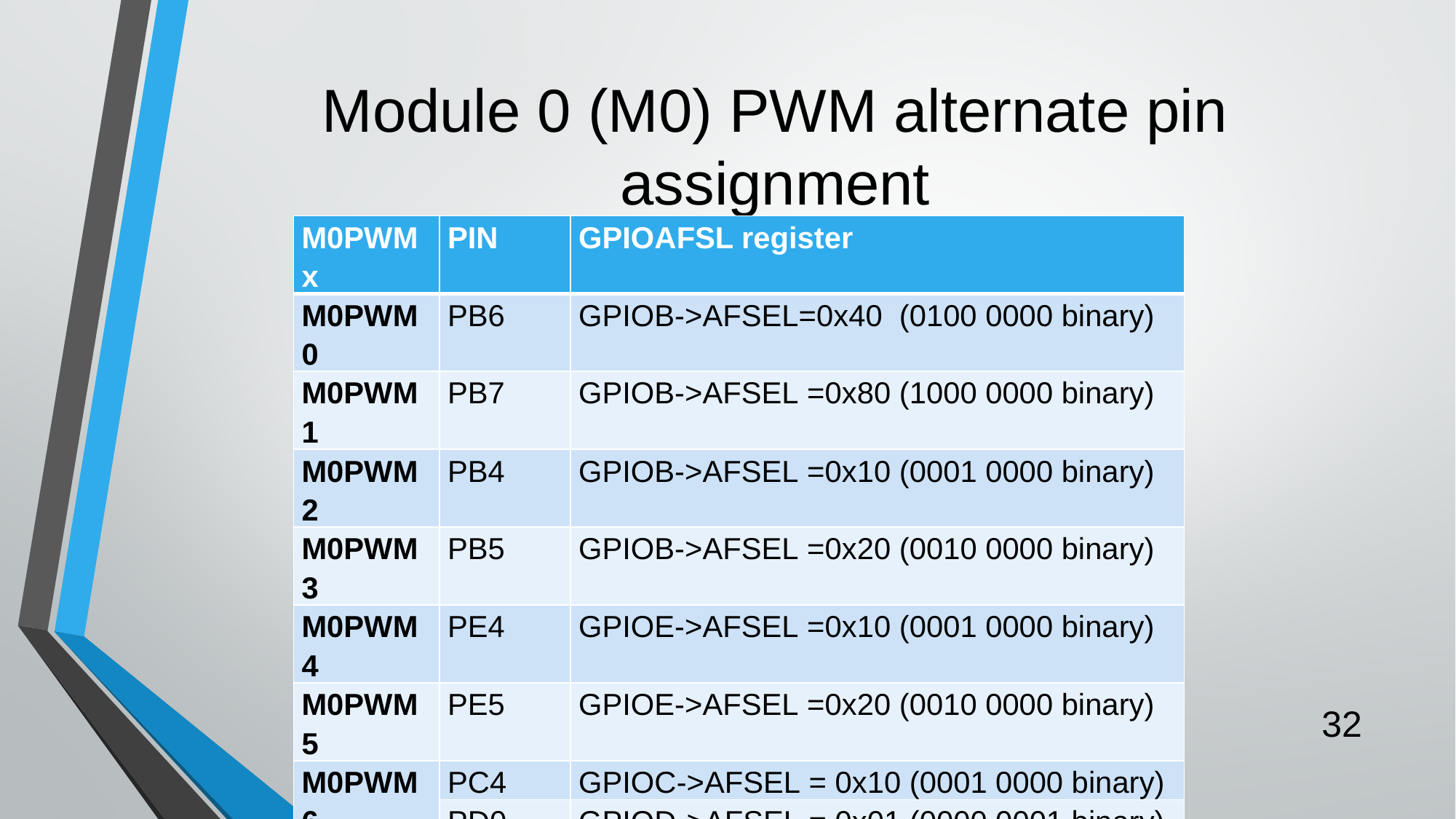

# Module 0 (M0) PWM alternate pin assignment
| M0PWMx | PIN | GPIOAFSL register |
| --- | --- | --- |
| M0PWM0 | PB6 | GPIOB->AFSEL=0x40 (0100 0000 binary) |
| M0PWM1 | PB7 | GPIOB->AFSEL =0x80 (1000 0000 binary) |
| M0PWM2 | PB4 | GPIOB->AFSEL =0x10 (0001 0000 binary) |
| M0PWM3 | PB5 | GPIOB->AFSEL =0x20 (0010 0000 binary) |
| M0PWM4 | PE4 | GPIOE->AFSEL =0x10 (0001 0000 binary) |
| M0PWM5 | PE5 | GPIOE->AFSEL =0x20 (0010 0000 binary) |
| M0PWM6 | PC4 | GPIOC->AFSEL = 0x10 (0001 0000 binary) |
|  | PD0 | GPIOD->AFSEL = 0x01 (0000 0001 binary) |
| M0PWM7 | PC5 | GPIOC->AFSEL =0x0x20 (0010 0000 binary) |
|  | PD1 | GPIOD->AFSEL = 0x02 (0000 0010 binary) |
32